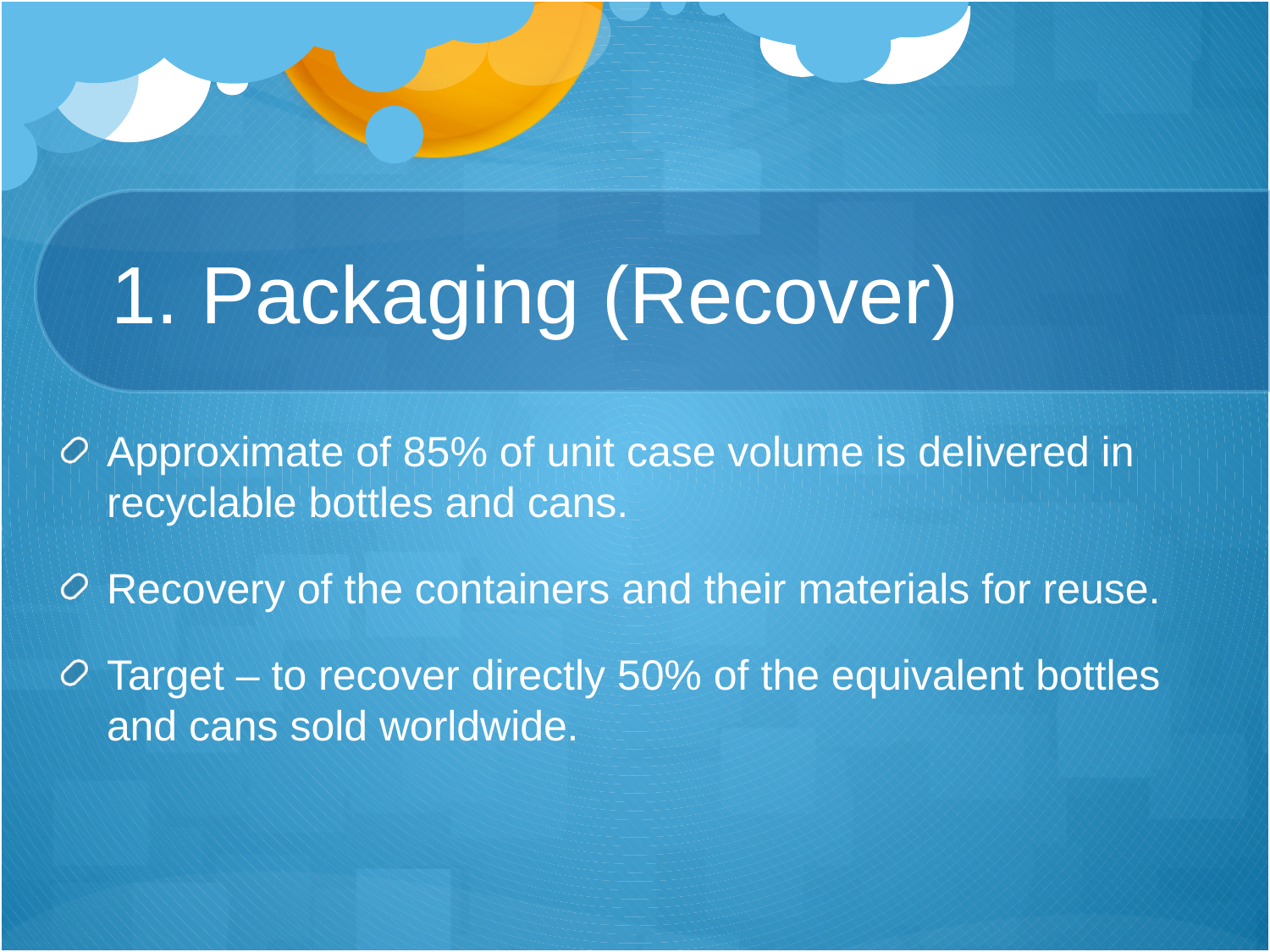

# 1. Packaging (Recover)
Approximate of 85% of unit case volume is delivered in recyclable bottles and cans.
Recovery of the containers and their materials for reuse.
Target – to recover directly 50% of the equivalent bottles and cans sold worldwide.